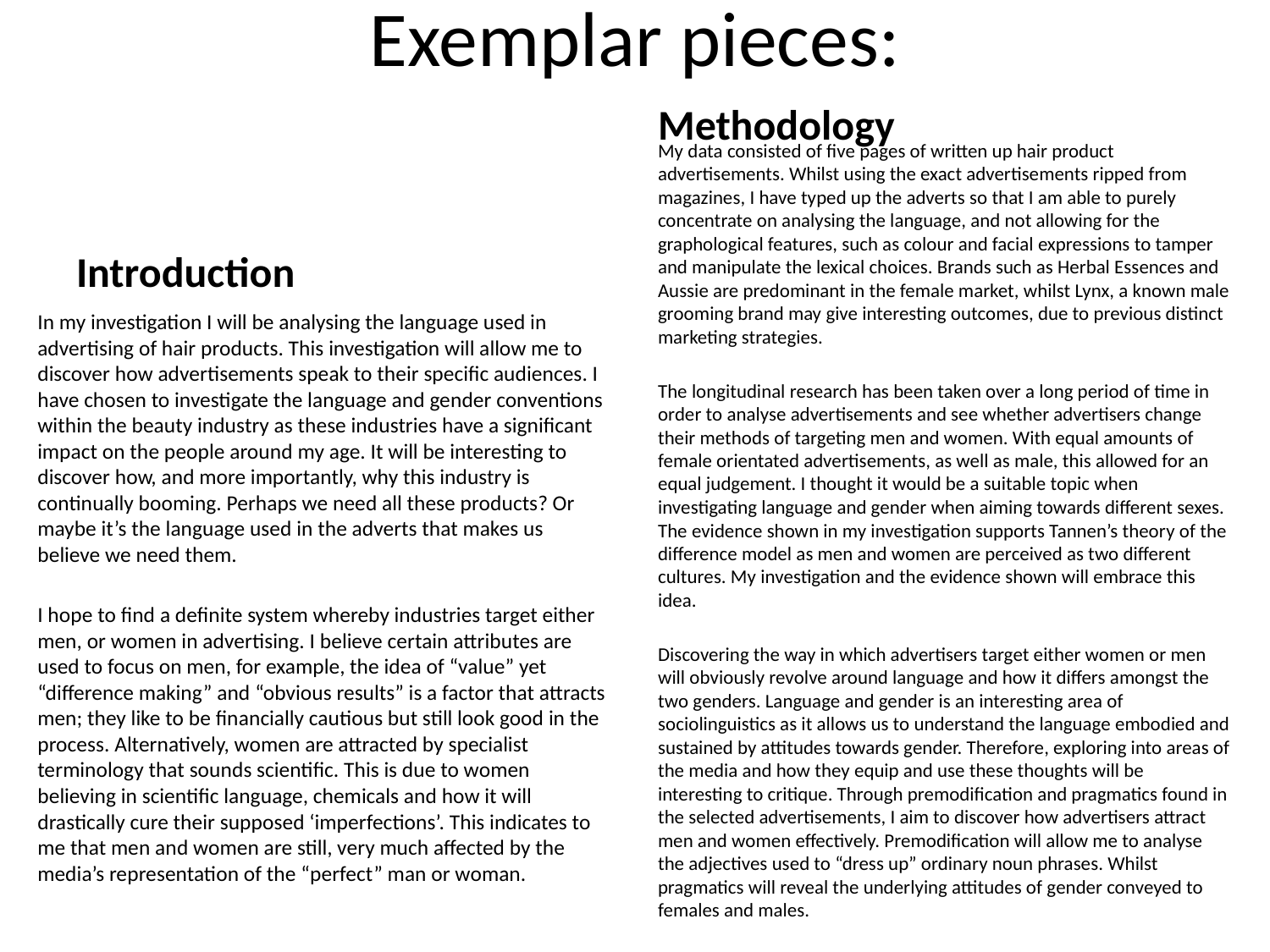

# Exemplar pieces:
Methodology
My data consisted of five pages of written up hair product advertisements. Whilst using the exact advertisements ripped from magazines, I have typed up the adverts so that I am able to purely concentrate on analysing the language, and not allowing for the graphological features, such as colour and facial expressions to tamper and manipulate the lexical choices. Brands such as Herbal Essences and Aussie are predominant in the female market, whilst Lynx, a known male grooming brand may give interesting outcomes, due to previous distinct marketing strategies.

The longitudinal research has been taken over a long period of time in order to analyse advertisements and see whether advertisers change their methods of targeting men and women. With equal amounts of female orientated advertisements, as well as male, this allowed for an equal judgement. I thought it would be a suitable topic when investigating language and gender when aiming towards different sexes. The evidence shown in my investigation supports Tannen’s theory of the difference model as men and women are perceived as two different cultures. My investigation and the evidence shown will embrace this idea.

Discovering the way in which advertisers target either women or men will obviously revolve around language and how it differs amongst the two genders. Language and gender is an interesting area of sociolinguistics as it allows us to understand the language embodied and sustained by attitudes towards gender. Therefore, exploring into areas of the media and how they equip and use these thoughts will be interesting to critique. Through premodification and pragmatics found in the selected advertisements, I aim to discover how advertisers attract men and women effectively. Premodification will allow me to analyse the adjectives used to “dress up” ordinary noun phrases. Whilst pragmatics will reveal the underlying attitudes of gender conveyed to females and males.

Introduction
In my investigation I will be analysing the language used in advertising of hair products. This investigation will allow me to discover how advertisements speak to their specific audiences. I have chosen to investigate the language and gender conventions within the beauty industry as these industries have a significant impact on the people around my age. It will be interesting to discover how, and more importantly, why this industry is continually booming. Perhaps we need all these products? Or maybe it’s the language used in the adverts that makes us believe we need them.

I hope to find a definite system whereby industries target either men, or women in advertising. I believe certain attributes are used to focus on men, for example, the idea of “value” yet “difference making” and “obvious results” is a factor that attracts men; they like to be financially cautious but still look good in the process. Alternatively, women are attracted by specialist terminology that sounds scientific. This is due to women believing in scientific language, chemicals and how it will drastically cure their supposed ‘imperfections’. This indicates to me that men and women are still, very much affected by the media’s representation of the “perfect” man or woman.